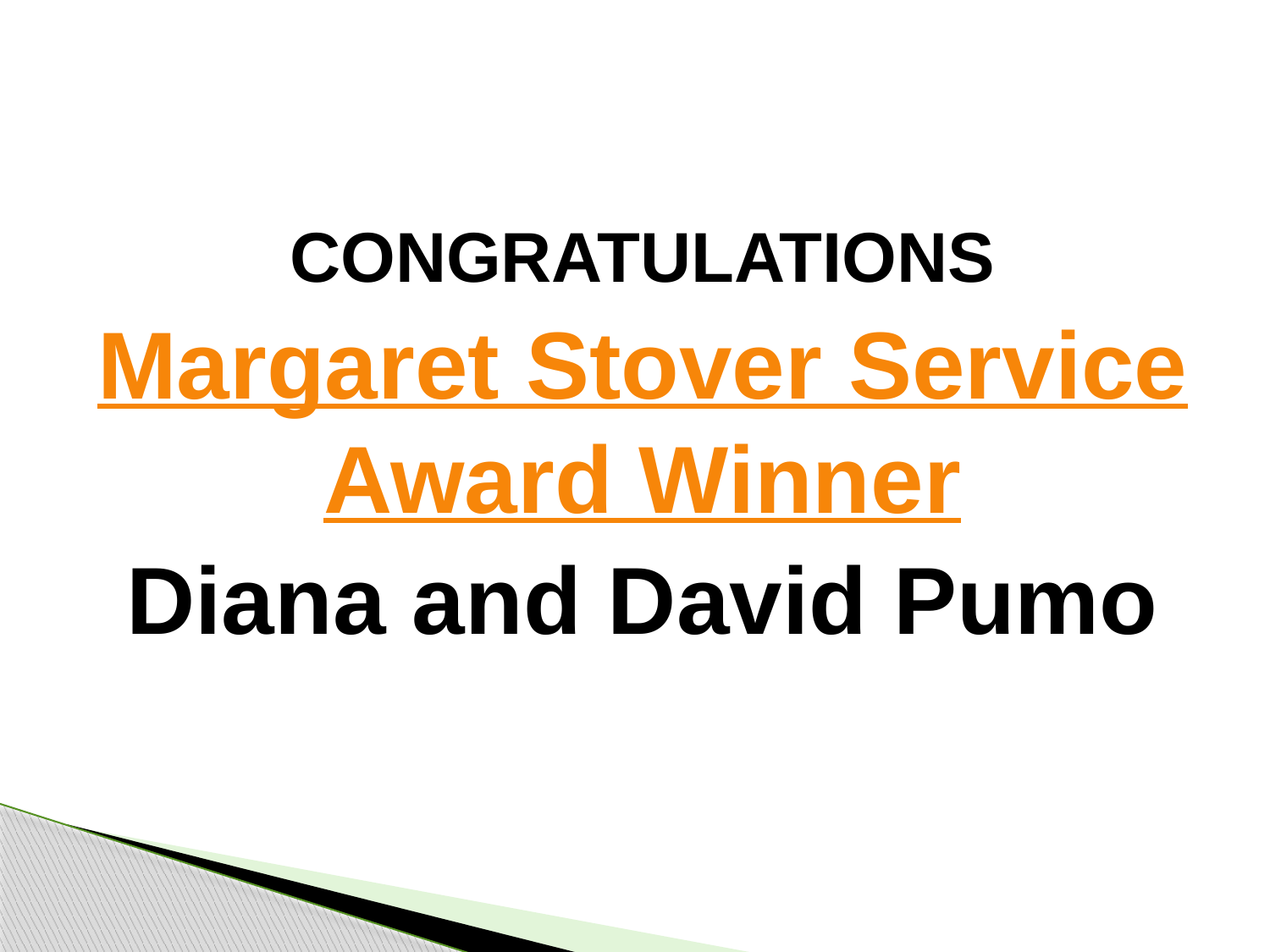

#
CONGRATULATIONS
Margaret Stover Service Award Winner
Diana and David Pumo